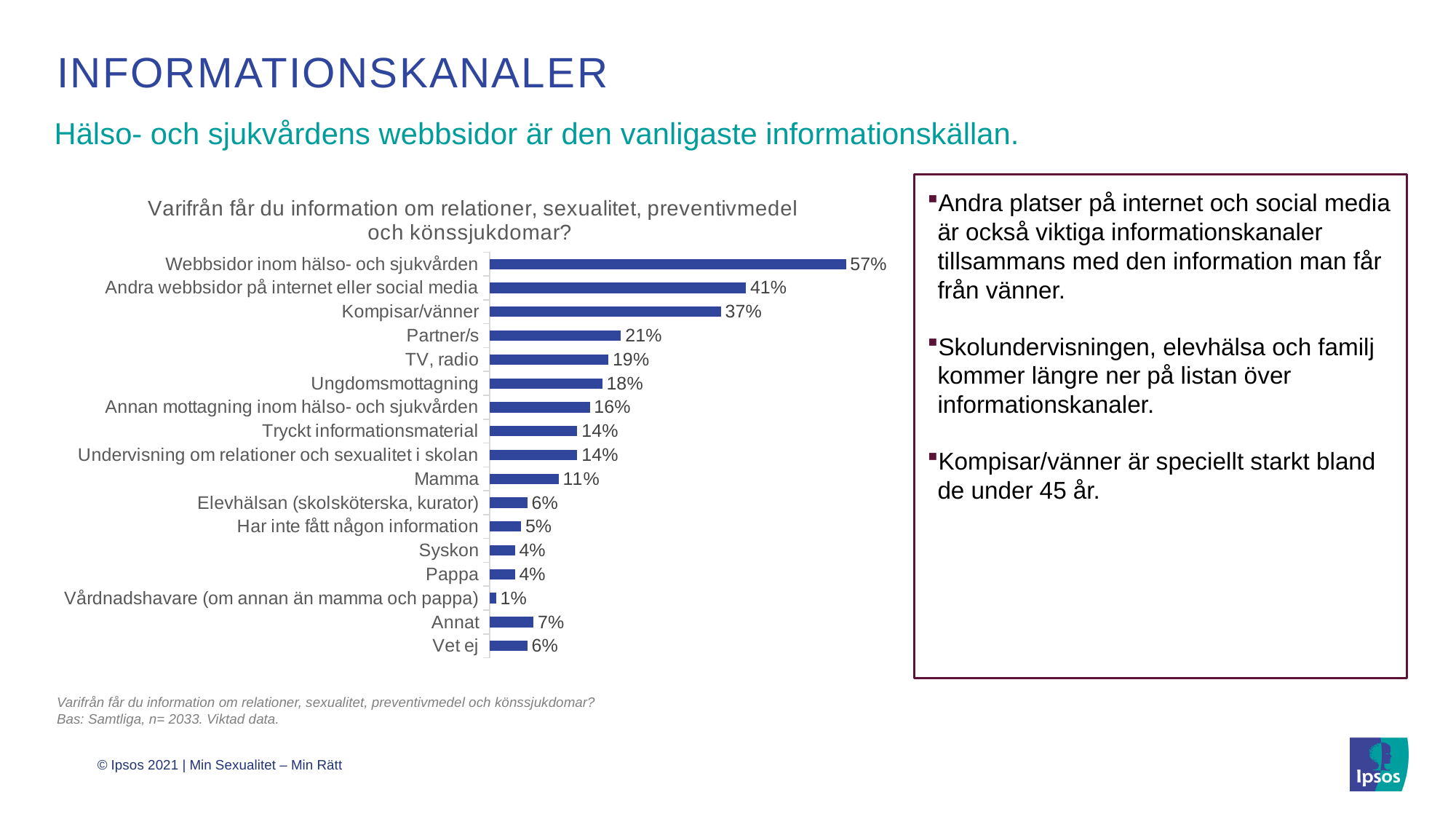

# informationskanaler
Hälso- och sjukvårdens webbsidor är den vanligaste informationskällan.
Andra platser på internet och social media är också viktiga informationskanaler tillsammans med den information man får från vänner.
Skolundervisningen, elevhälsa och familj kommer längre ner på listan över informationskanaler.
Kompisar/vänner är speciellt starkt bland de under 45 år.

### Chart: Varifrån får du information om relationer, sexualitet, preventivmedel och könssjukdomar?

| Category | Column1 |
|---|---|
| Vet ej | 6.0 |
| Annat | 7.0 |
| Vårdnadshavare (om annan än mamma och pappa) | 1.0 |
| Pappa | 4.0 |
| Syskon | 4.0 |
| Har inte fått någon information | 5.0 |
| Elevhälsan (skolsköterska, kurator) | 6.0 |
| Mamma | 11.0 |
| Undervisning om relationer och sexualitet i skolan | 14.0 |
| Tryckt informationsmaterial | 14.0 |
| Annan mottagning inom hälso- och sjukvården | 16.0 |
| Ungdomsmottagning | 18.0 |
| TV, radio | 19.0 |
| Partner/s | 21.0 |
| Kompisar/vänner | 37.0 |
| Andra webbsidor på internet eller social media | 41.0 |
| Webbsidor inom hälso- och sjukvården | 57.0 |
Varifrån får du information om relationer, sexualitet, preventivmedel och könssjukdomar?
Bas: Samtliga, n= 2033. Viktad data.